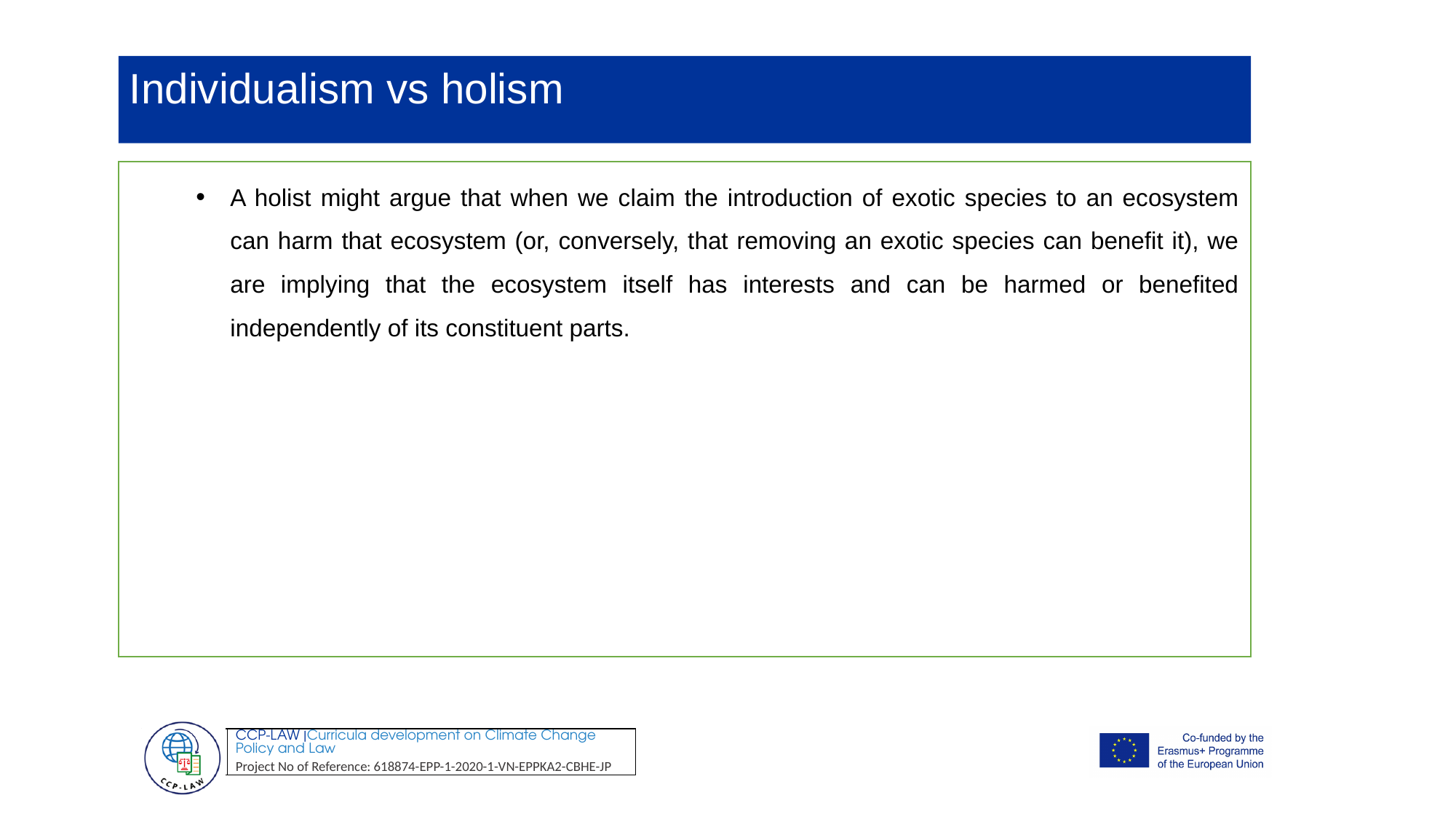

Individualism vs holism

A holist might argue that when we claim the introduction of exotic species to an ecosystem can harm that ecosystem (or, conversely, that removing an exotic species can benefit it), we are implying that the ecosystem itself has interests and can be harmed or benefited independently of its constituent parts.